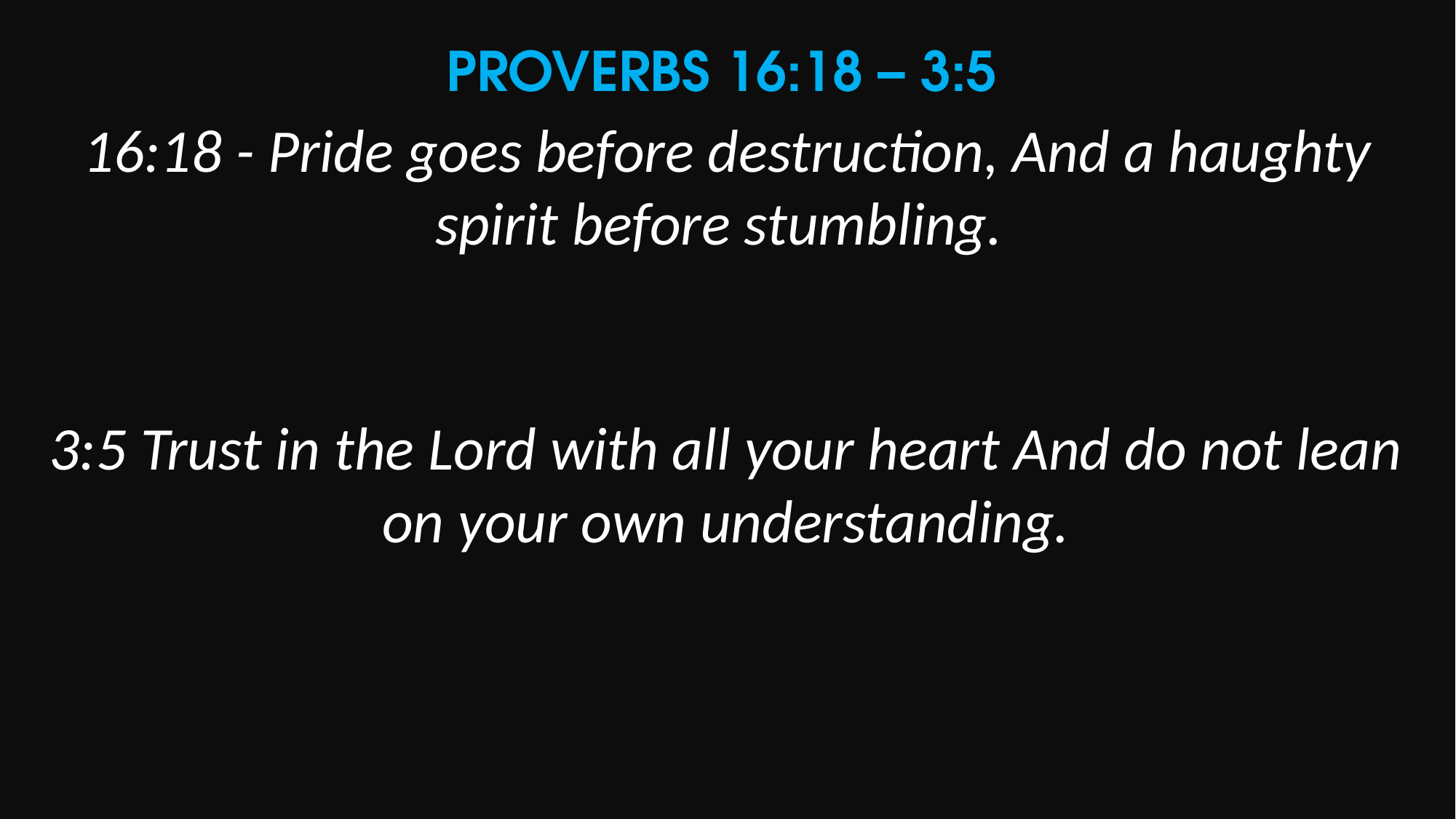

Proverbs 16:18 – 3:5
16:18 - Pride goes before destruction, And a haughty spirit before stumbling.
3:5 Trust in the Lord with all your heart And do not lean on your own understanding.